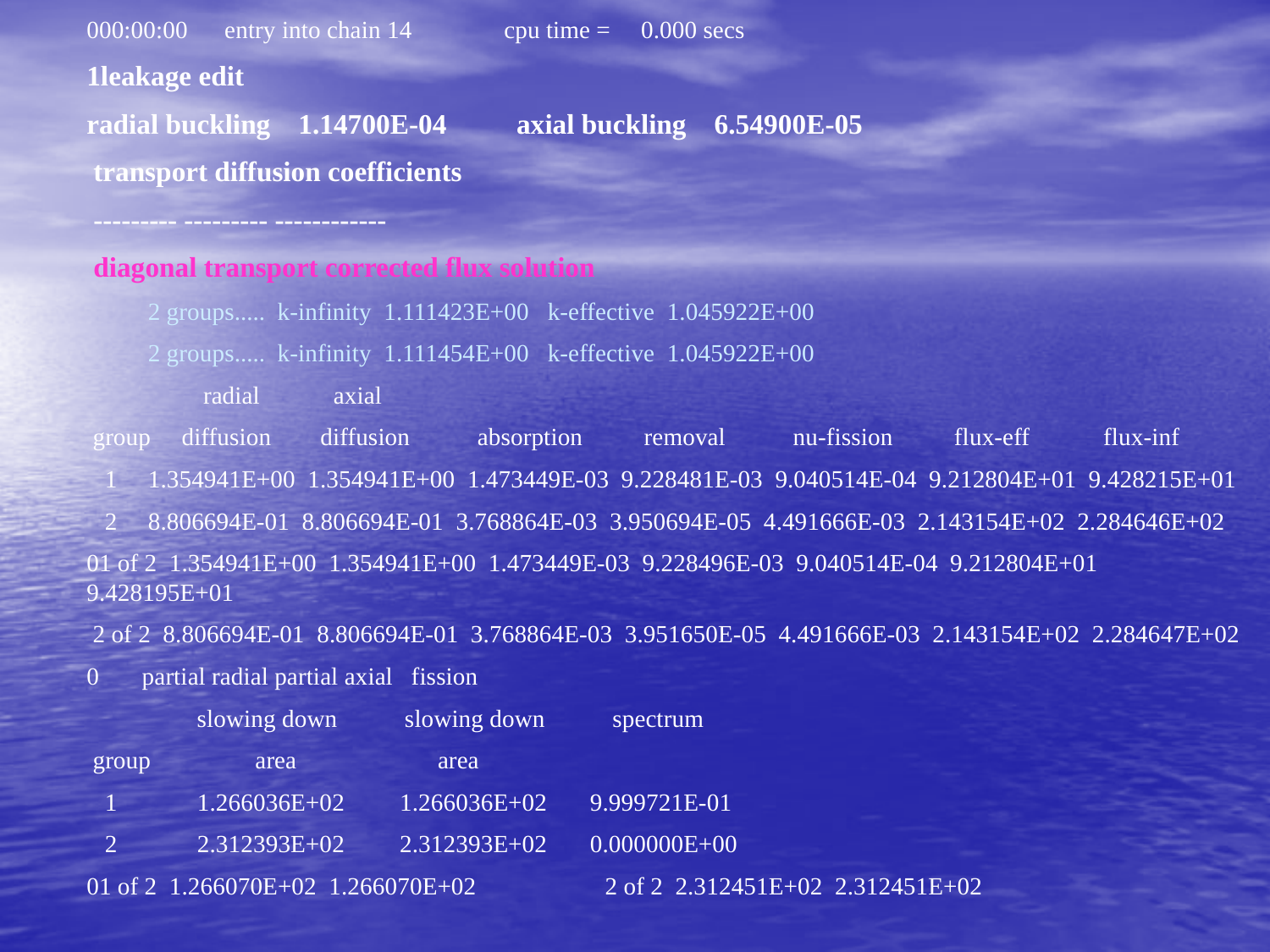

000:00:00      entry into chain 14               cpu time =     0.000 secs
1leakage edit
radial buckling    1.14700E-04          axial buckling    6.54900E-05
 transport diffusion coefficients
 --------- --------- ------------
 diagonal transport corrected flux solution
          2 groups.....  k-infinity  1.111423E+00   k-effective  1.045922E+00
          2 groups.....  k-infinity  1.111454E+00   k-effective  1.045922E+00
                   radial            axial
 group     diffusion        diffusion           absorption          removal           nu-fission          flux-eff            flux-inf
   1     1.354941E+00  1.354941E+00  1.473449E-03  9.228481E-03  9.040514E-04  9.212804E+01  9.428215E+01
   2     8.806694E-01  8.806694E-01  3.768864E-03  3.950694E-05  4.491666E-03  2.143154E+02  2.284646E+02
01 of 2  1.354941E+00  1.354941E+00  1.473449E-03  9.228496E-03  9.040514E-04  9.212804E+01  9.428195E+01
 2 of 2  8.806694E-01  8.806694E-01  3.768864E-03  3.951650E-05  4.491666E-03  2.143154E+02  2.284647E+02
0       partial radial partial axial   fission
                  slowing down           slowing down           spectrum
 group                 area                       area
   1             1.266036E+02         1.266036E+02       9.999721E-01
   2             2.312393E+02         2.312393E+02       0.000000E+00
01 of 2  1.266070E+02  1.266070E+02                     2 of 2  2.312451E+02  2.312451E+02